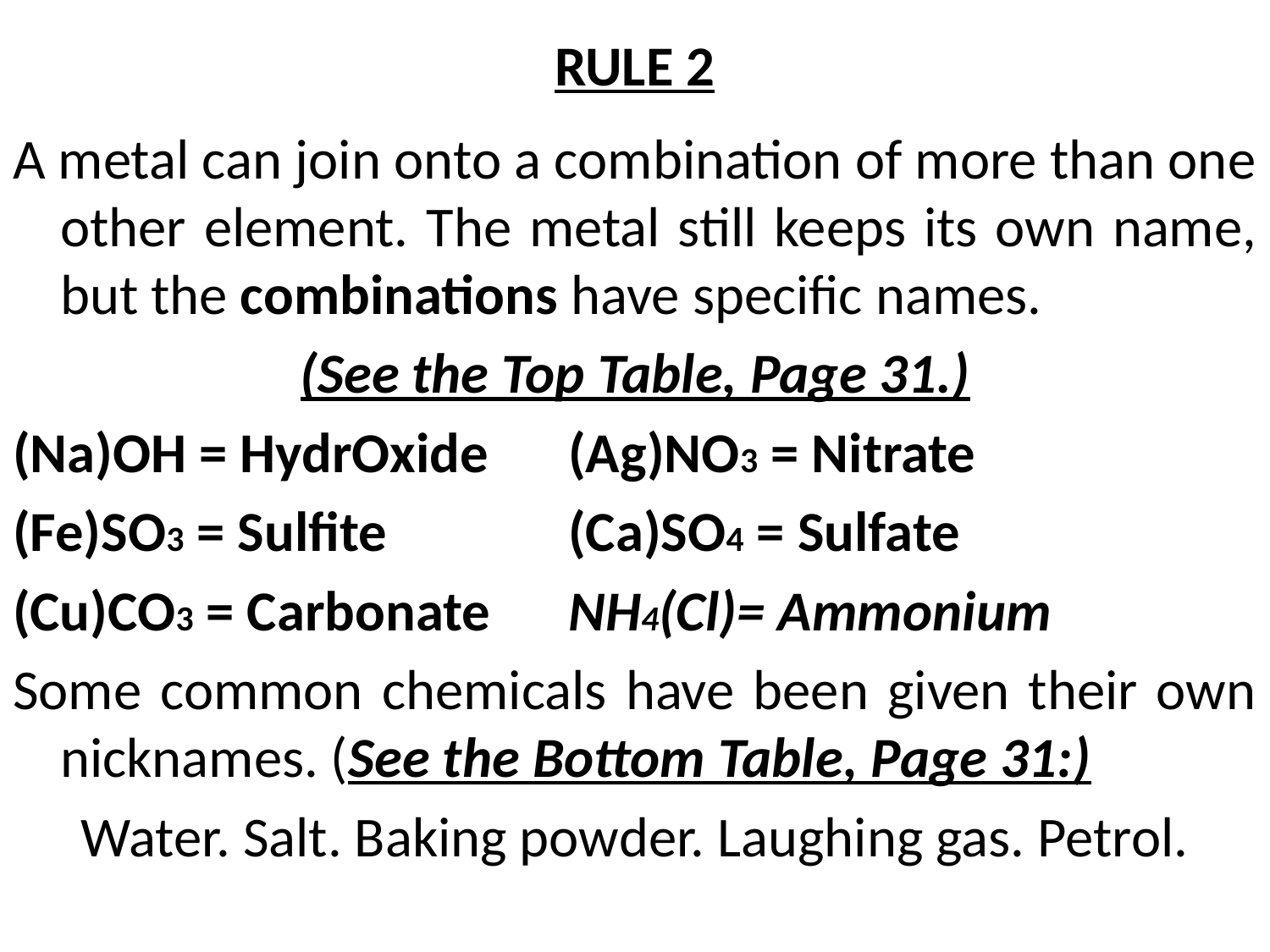

# RULE 2
A metal can join onto a combination of more than one other element. The metal still keeps its own name, but the combinations have specific names.
(See the Top Table, Page 31.)
(Na)OH = HydrOxide	(Ag)NO3 = Nitrate
(Fe)SO3 = Sulfite		(Ca)SO4 = Sulfate
(Cu)CO3 = Carbonate	NH4(Cl)= Ammonium
Some common chemicals have been given their own nicknames. (See the Bottom Table, Page 31:)
Water. Salt. Baking powder. Laughing gas. Petrol.